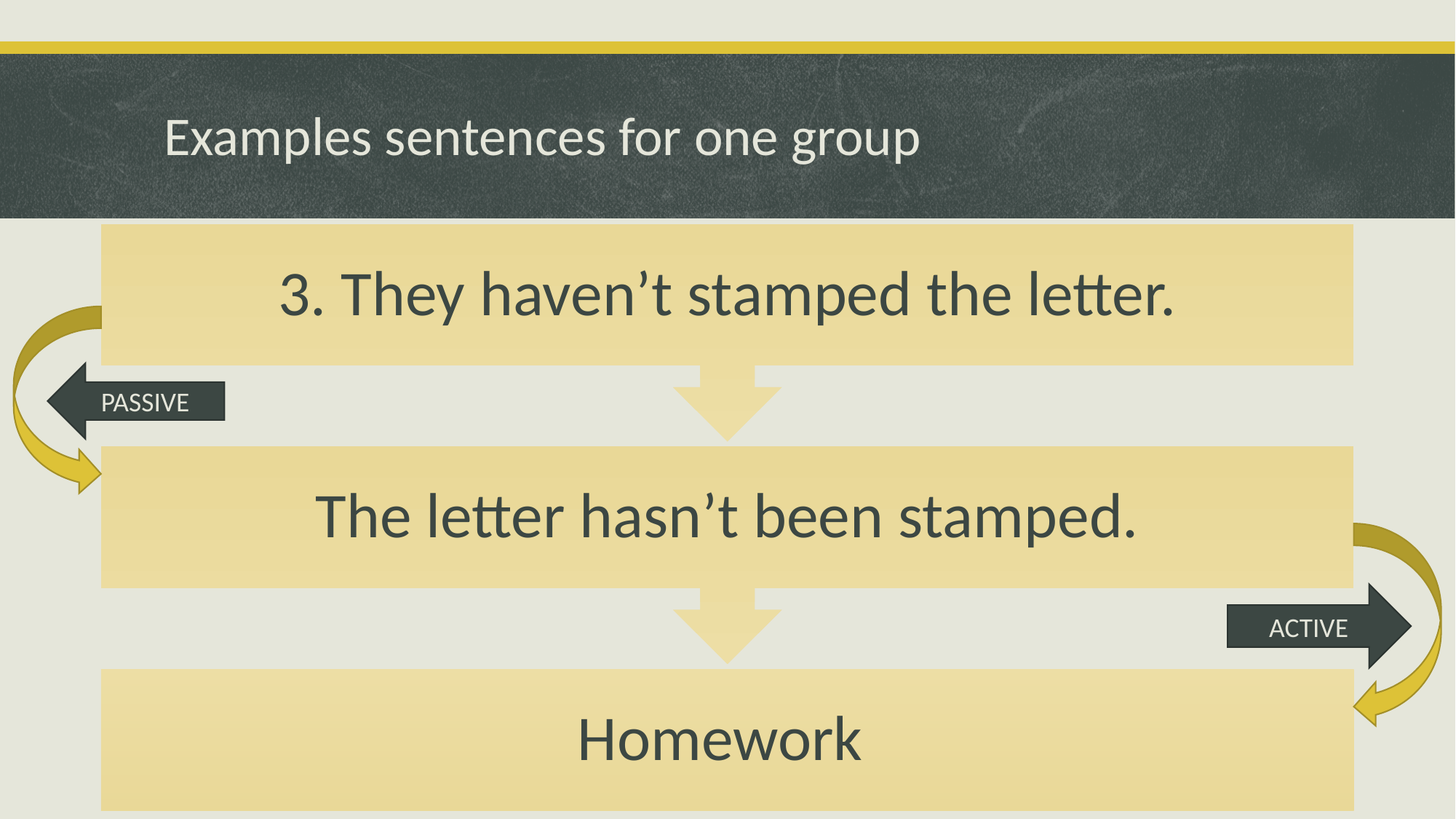

# Examples sentences for one group

3. They haven’t stamped the letter.

PASSIVE

The letter hasn’t been stamped.

ACTIVE

Homework